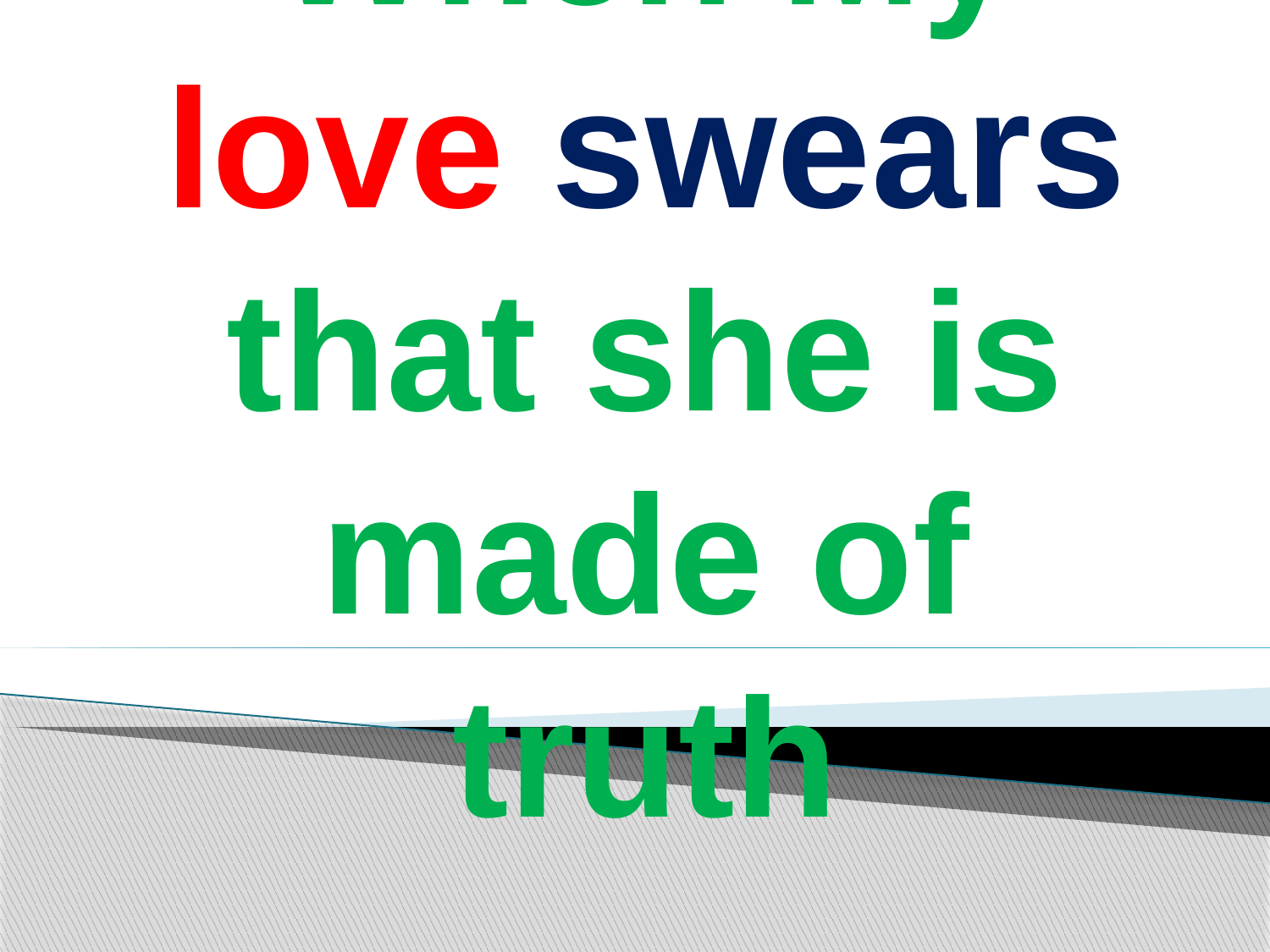

# When My love swears that she is made of truth